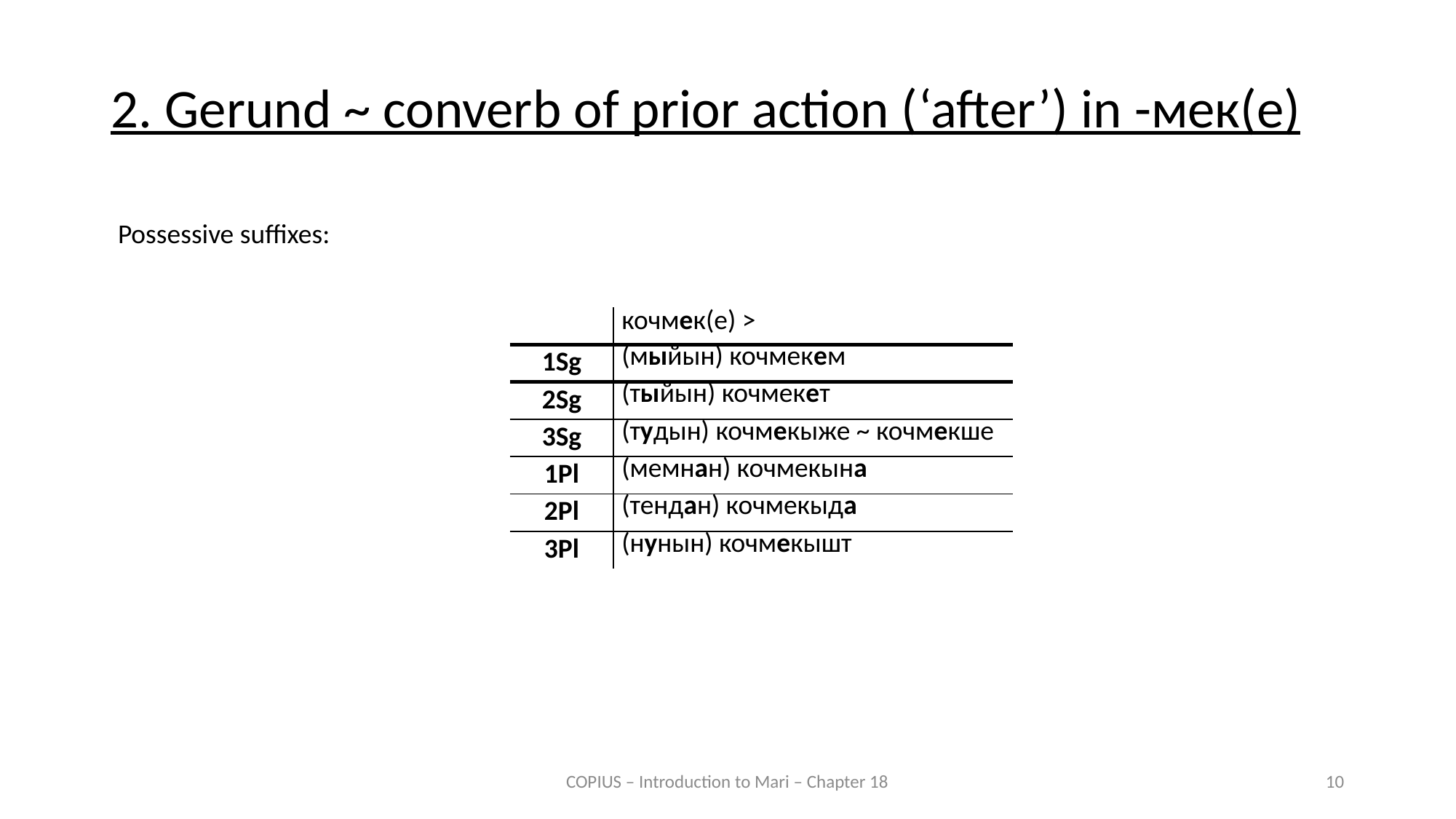

2. Gerund ~ converb of prior action (‘after’) in -мек(е)
Possessive suffixes:
|  | кочмек(е) > |
| --- | --- |
| 1Sg | (мыйын) кочмекем |
| 2Sg | (тыйын) кочмекет |
| 3Sg | (тудын) кочмекыже ~ кочмекше |
| 1Pl | (мемнан) кочмекына |
| 2Pl | (тендан) кочмекыда |
| 3Pl | (нунын) кочмекышт |
COPIUS – Introduction to Mari – Chapter 18
10